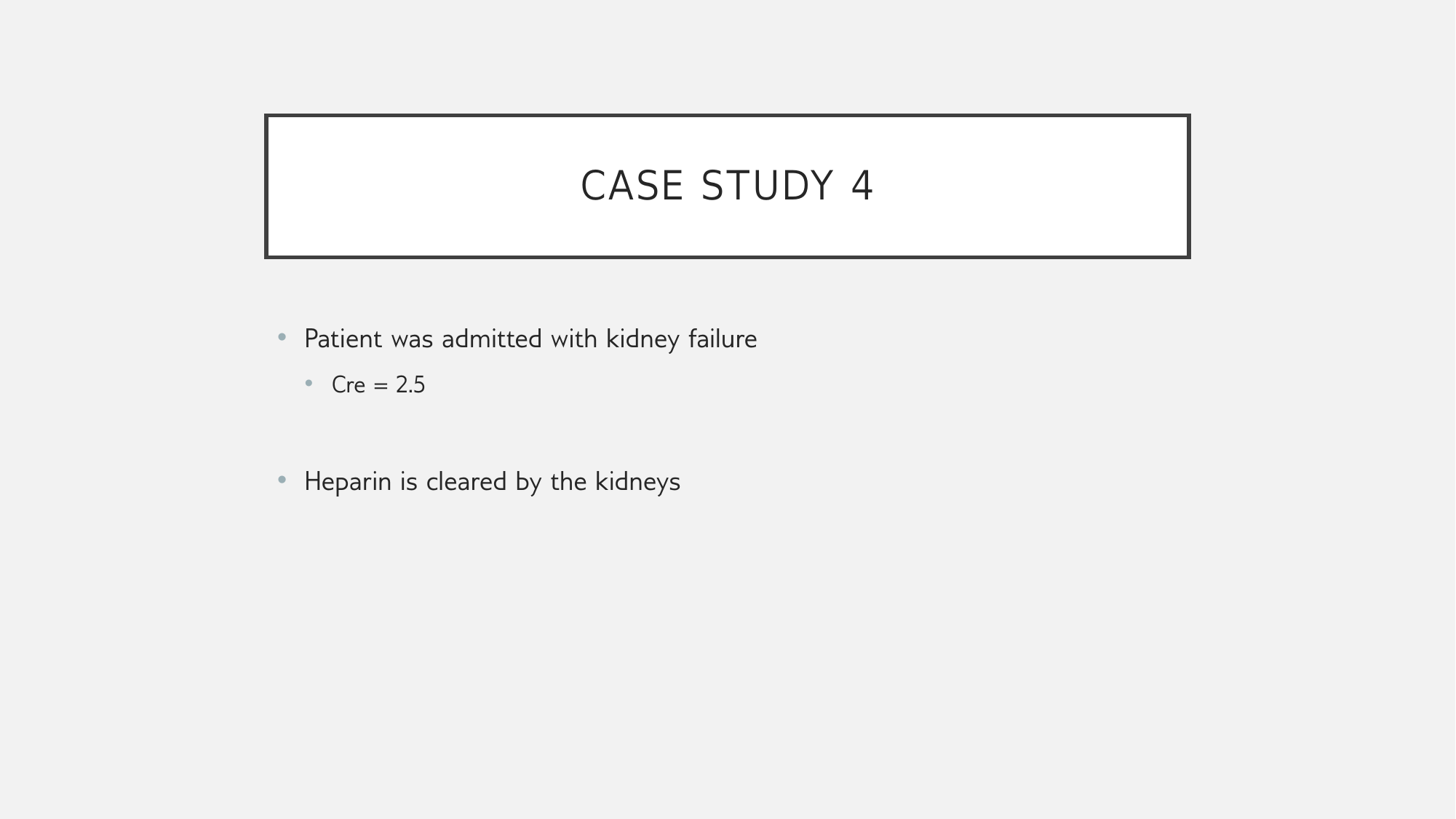

# Case study 4
Patient was admitted with kidney failure
Cre = 2.5

Heparin is cleared by the kidneys